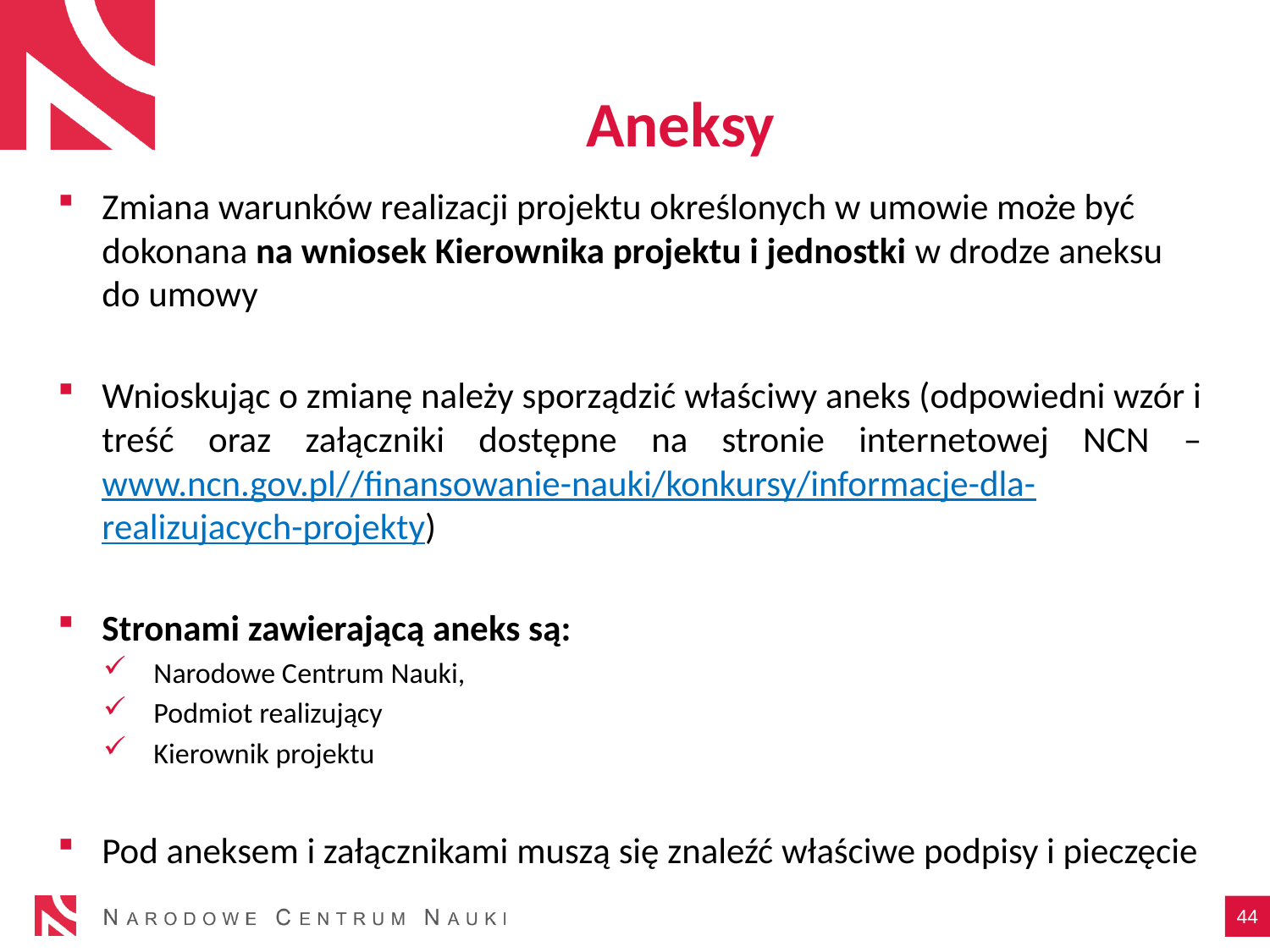

# Aneksy

Zmiana warunków realizacji projektu określonych w umowie może być dokonana na wniosek Kierownika projektu i jednostki w drodze aneksu do umowy

Wnioskując o zmianę należy sporządzić właściwy aneks (odpowiedni wzór i treść oraz załączniki dostępne na stronie internetowej NCN – www.ncn.gov.pl//finansowanie-nauki/konkursy/informacje-dla-realizujacych-projekty)

Stronami zawierającą aneks są:
Narodowe Centrum Nauki,
Podmiot realizujący
Kierownik projektu

Pod aneksem i załącznikami muszą się znaleźć właściwe podpisy i pieczęcie
44